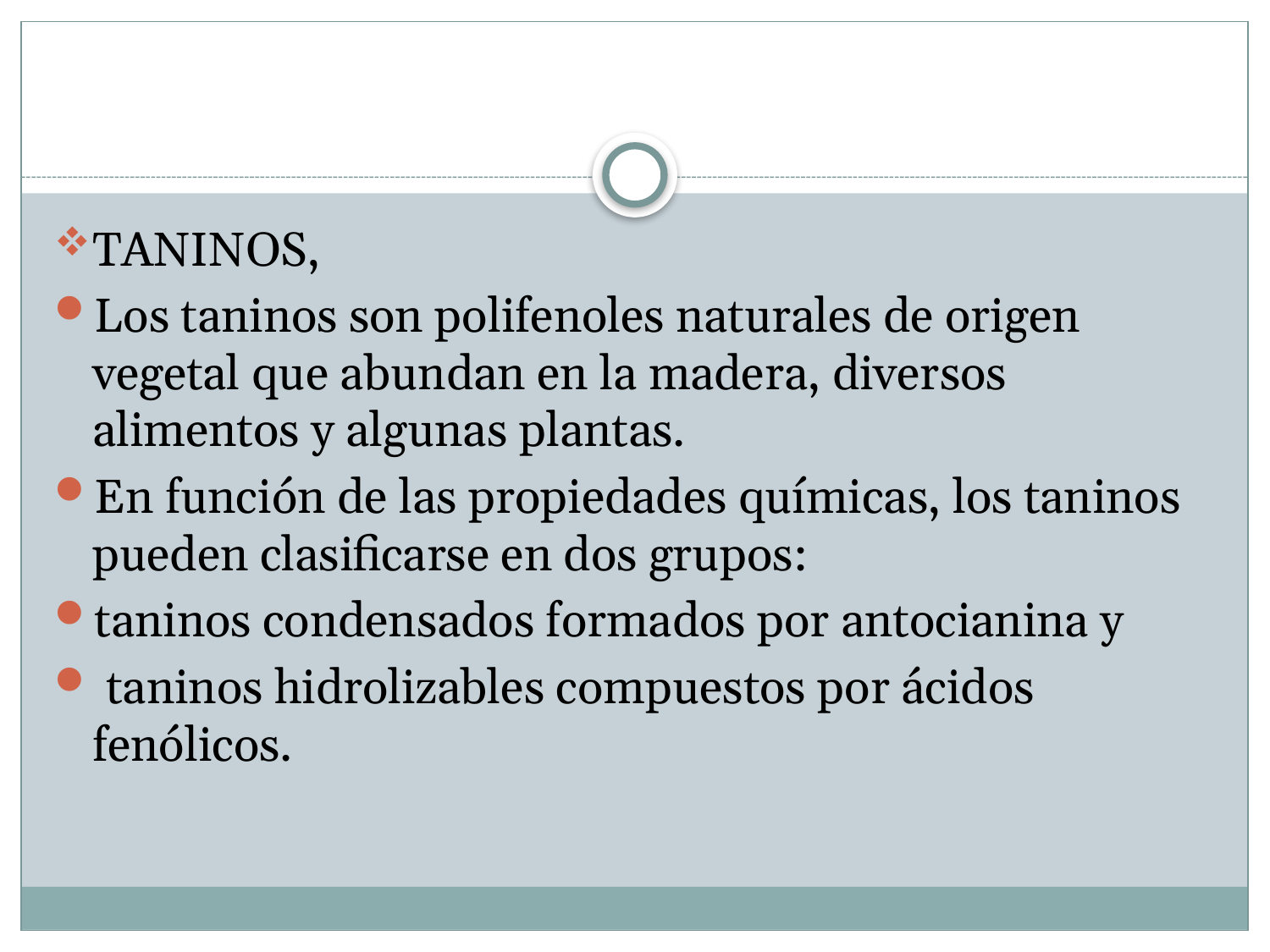

#
TANINOS,
Los taninos son polifenoles naturales de origen vegetal que abundan en la madera, diversos alimentos y algunas plantas.
En función de las propiedades químicas, los taninos pueden clasificarse en dos grupos:
taninos condensados formados por antocianina y
 taninos hidrolizables compuestos por ácidos fenólicos.